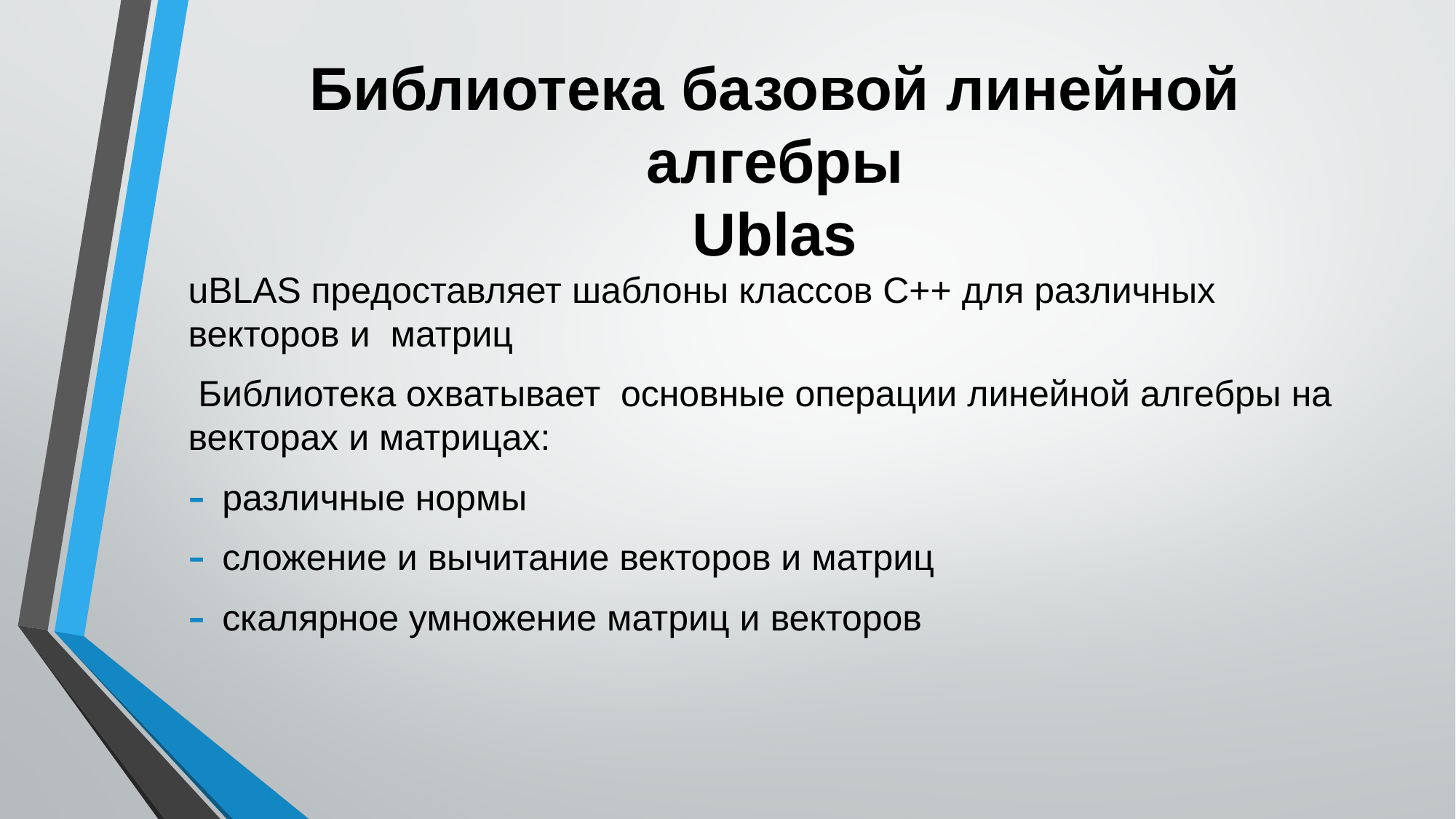

# Библиотека базовой линейной алгебры Ublas
uBLAS предоставляет шаблоны классов C++ для различных векторов и  матриц
 Библиотека охватывает  основные операции линейной алгебры на векторах и матрицах:
различные нормы
сложение и вычитание векторов и матриц
скалярное умножение матриц и векторов